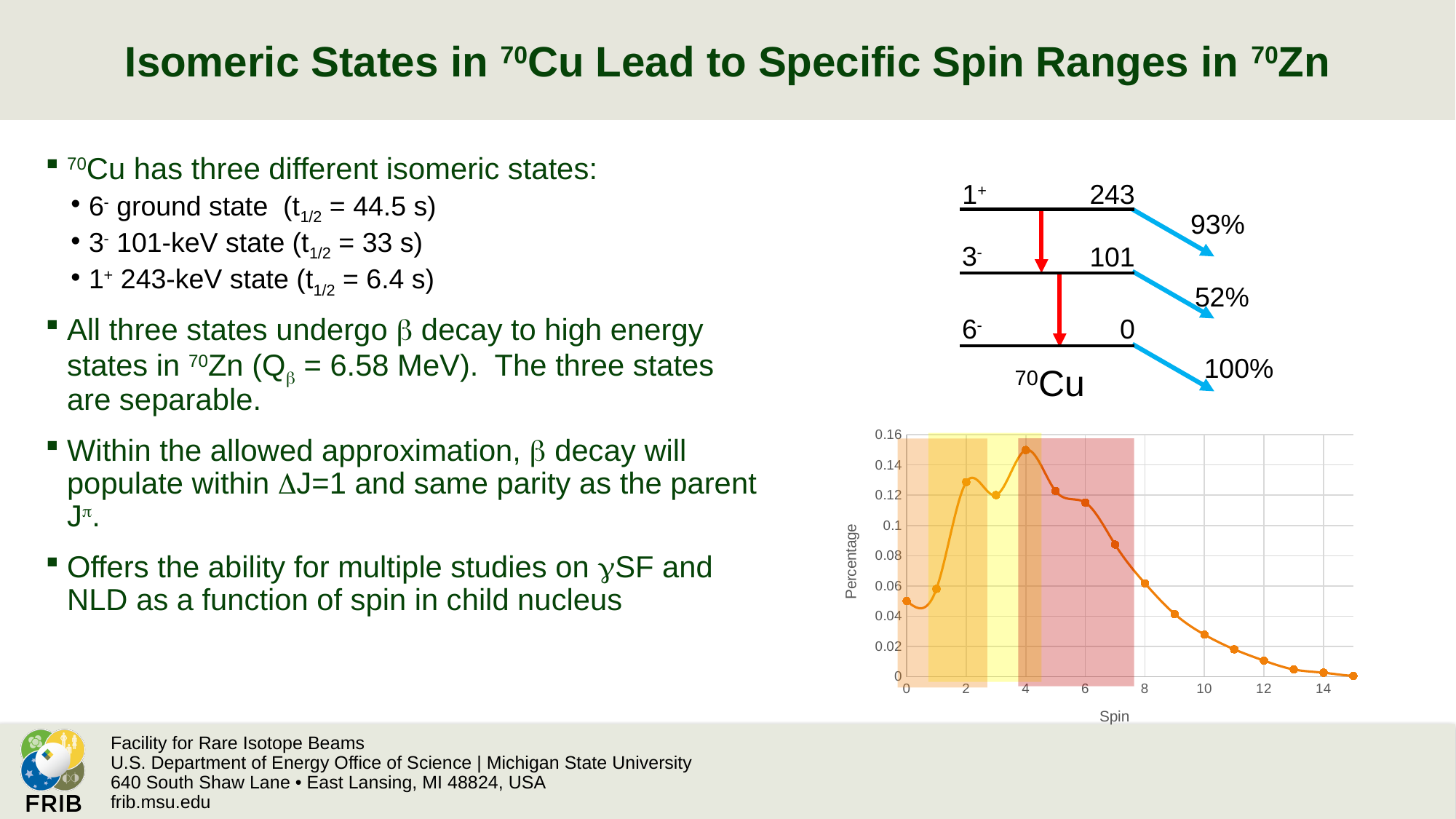

# Isomeric States in 70Cu Lead to Specific Spin Ranges in 70Zn
70Cu has three different isomeric states:
6- ground state  (t1/2 = 44.5 s)
3- 101-keV state (t1/2 = 33 s)
1+ 243-keV state (t1/2 = 6.4 s)
All three states undergo β decay to high energy states in 70Zn (Qβ = 6.58 MeV).  The three states are separable.
Within the allowed approximation, β decay will populate within ΔJ=1 and same parity as the parent Jπ.
Offers the ability for multiple studies on γSF and NLD as a function of spin in child nucleus
1+
243
93%
3-
101
52%
6-
0
100%
70Cu

### Chart

| Category |  |
|---|---|